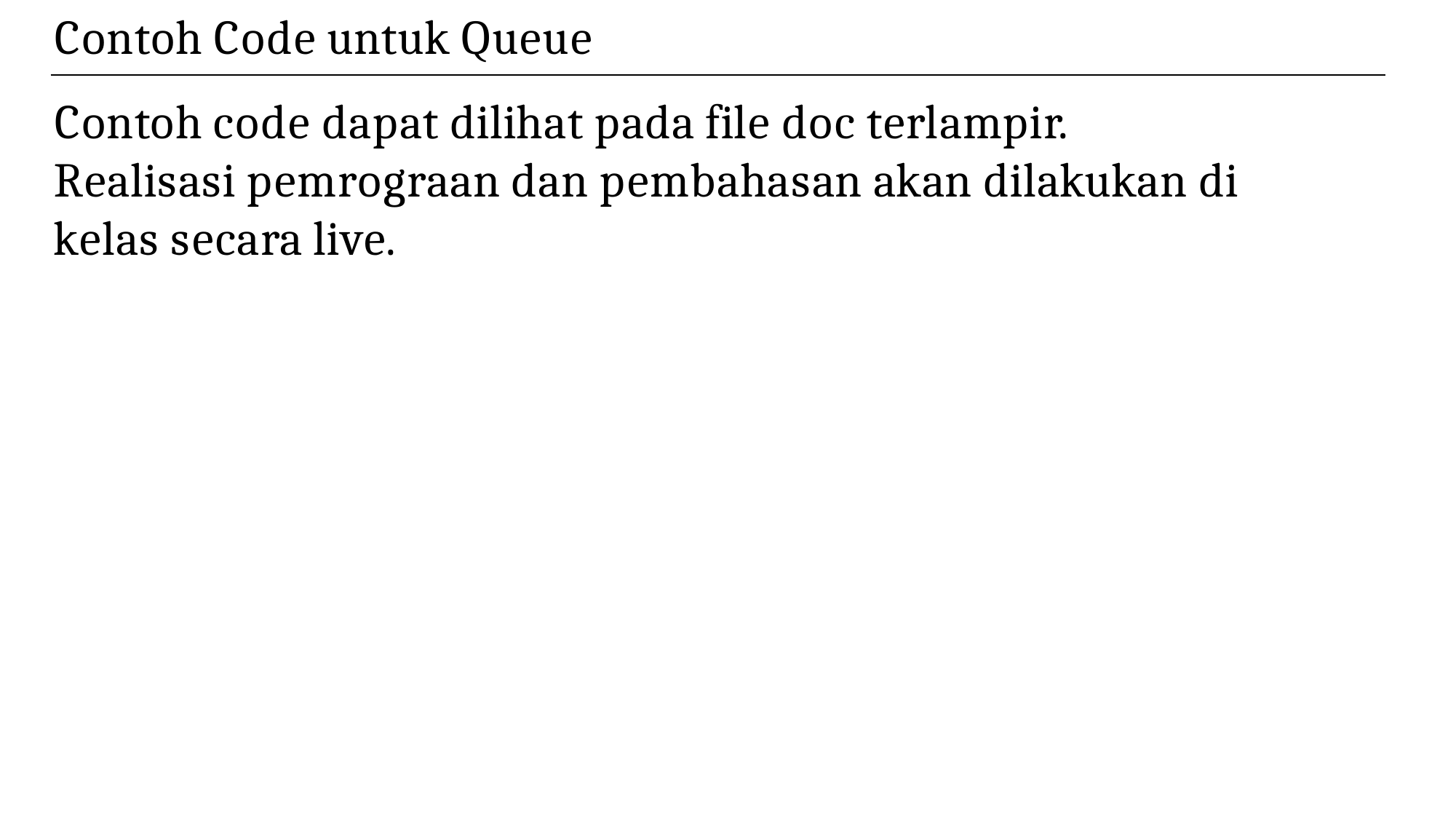

Contoh Code untuk Queue
Contoh code dapat dilihat pada file doc terlampir.
Realisasi pemrograan dan pembahasan akan dilakukan di kelas secara live.